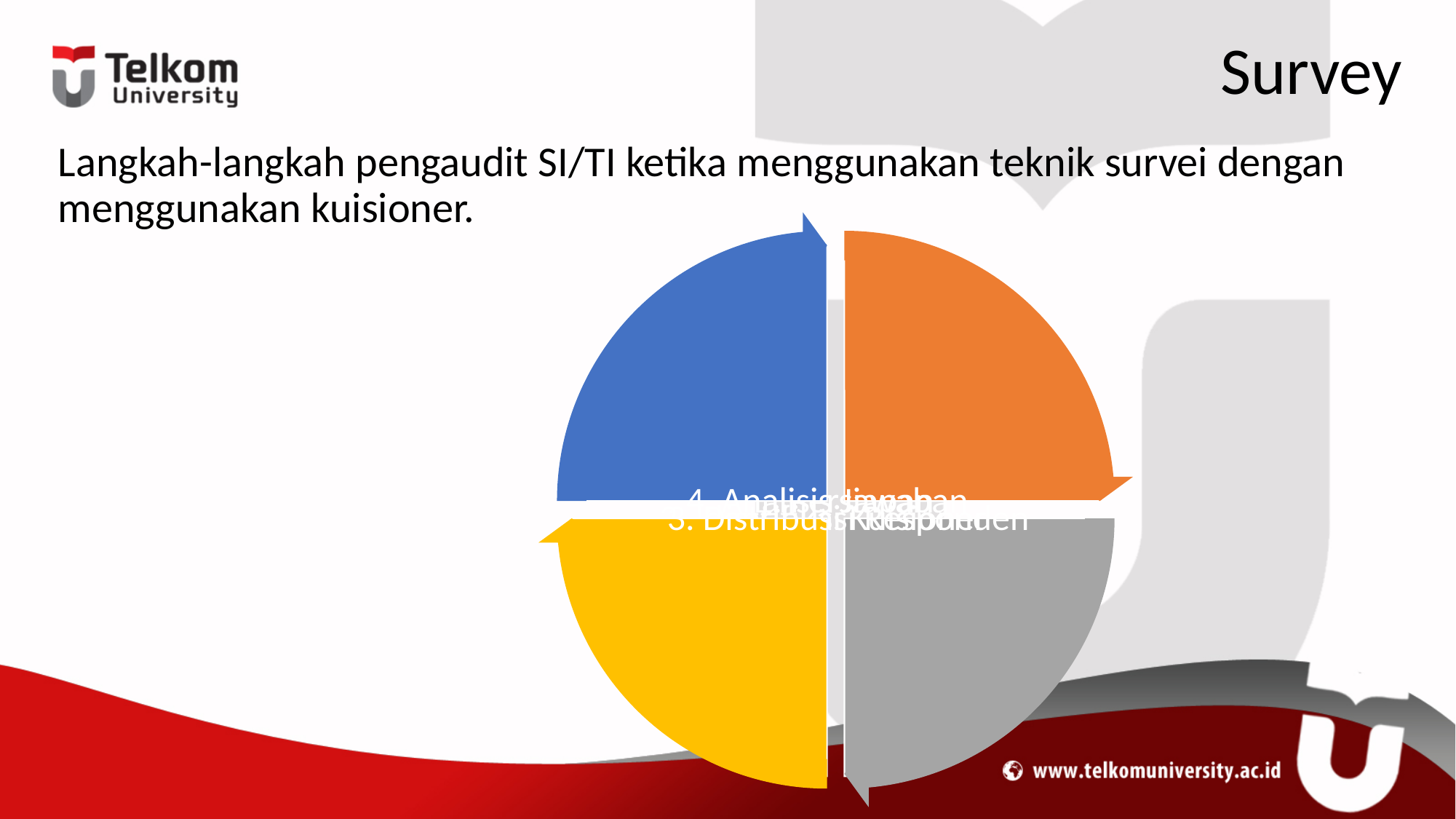

# Survey
Langkah-langkah pengaudit SI/TI ketika menggunakan teknik survei dengan menggunakan kuisioner.

1. Persiapan
2. Identifikasi Responden
3. Distribusi Kuisioner
4. Analisis Jawaban